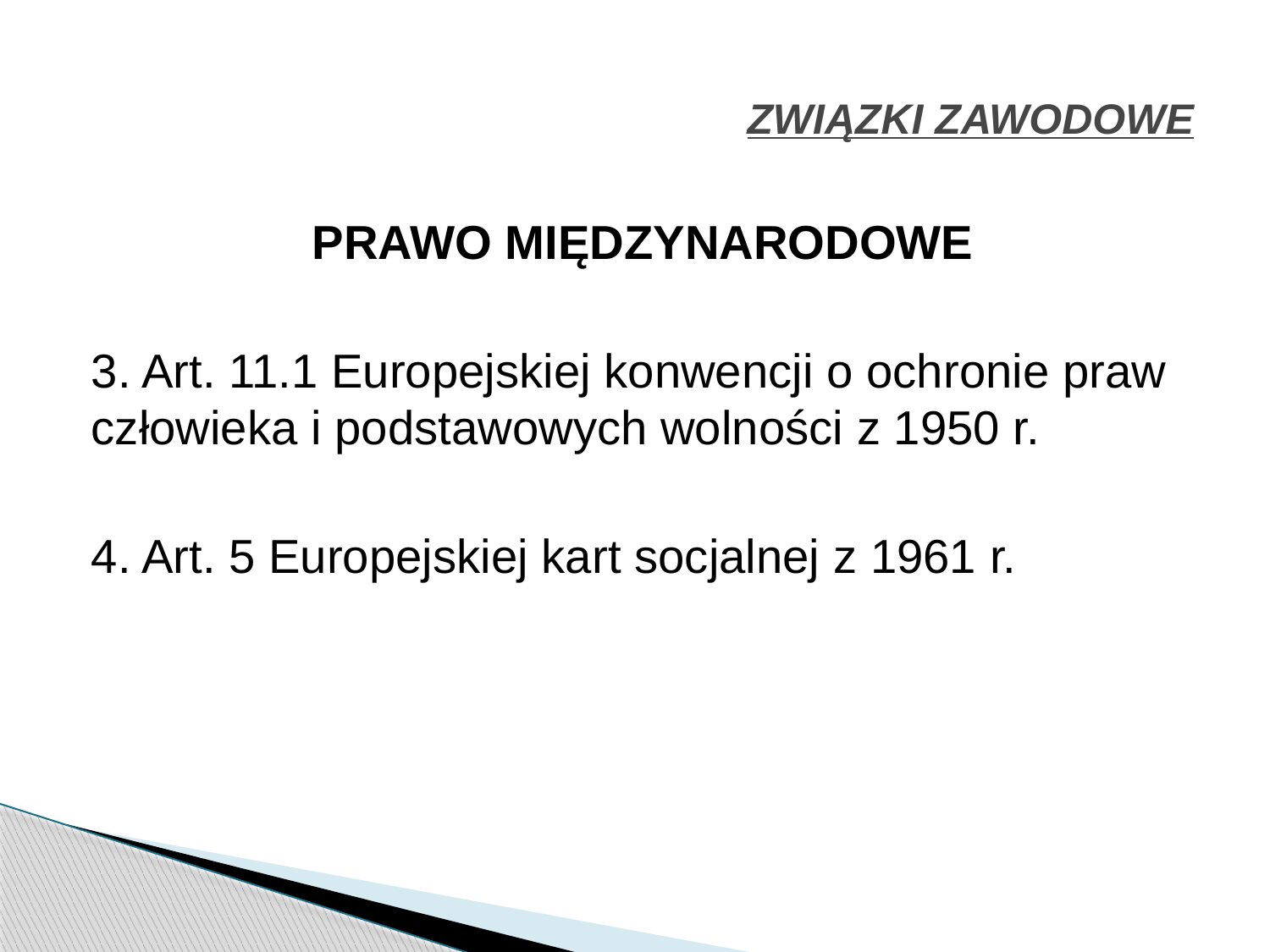

# ZWIĄZKI ZAWODOWE
PRAWO MIĘDZYNARODOWE

3. Art. 11.1 Europejskiej konwencji o ochronie praw człowieka i podstawowych wolności z 1950 r.

4. Art. 5 Europejskiej kart socjalnej z 1961 r.